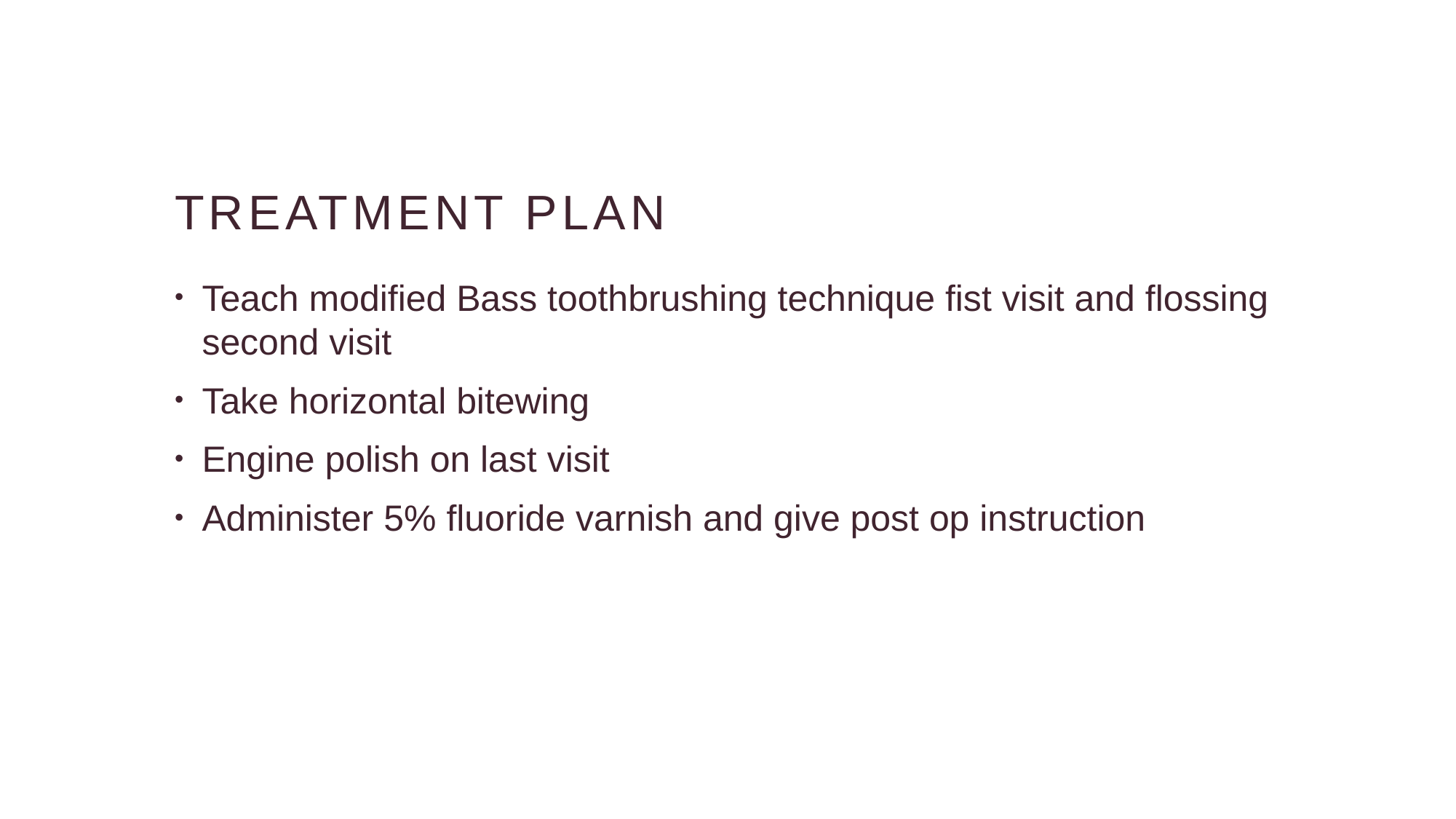

# Treatment plan
Teach modified Bass toothbrushing technique fist visit and flossing second visit
Take horizontal bitewing
Engine polish on last visit
Administer 5% fluoride varnish and give post op instruction